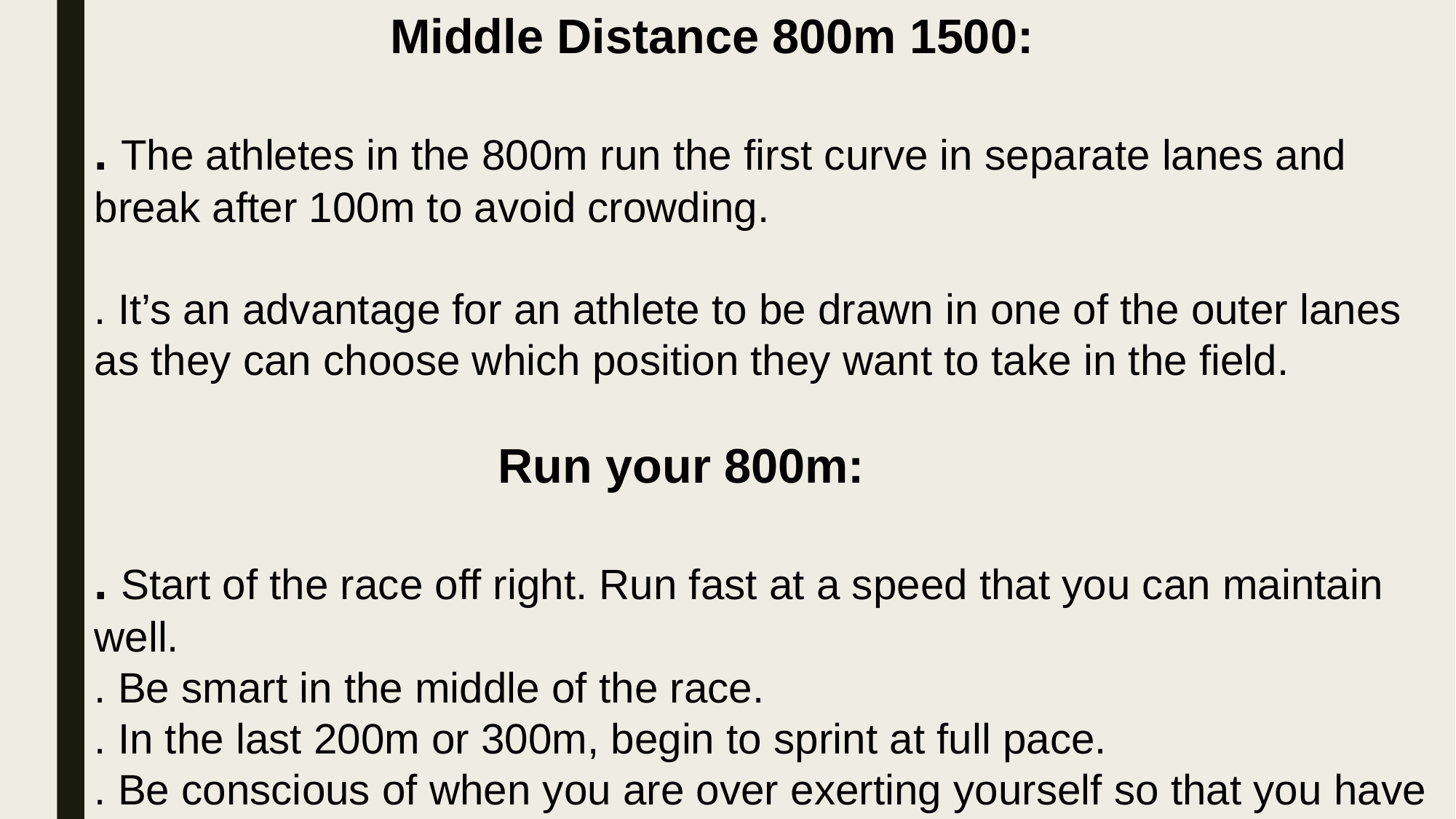

Middle Distance 800m 1500:

. The athletes in the 800m run the first curve in separate lanes and break after 100m to avoid crowding.

. It’s an advantage for an athlete to be drawn in one of the outer lanes as they can choose which position they want to take in the field.

                              Run your 800m:

. Start of the race off right. Run fast at a speed that you can maintain well.
. Be smart in the middle of the race.
. In the last 200m or 300m, begin to sprint at full pace.
. Be conscious of when you are over exerting yourself so that you have enough energy for the second acceleration at the end of the race.